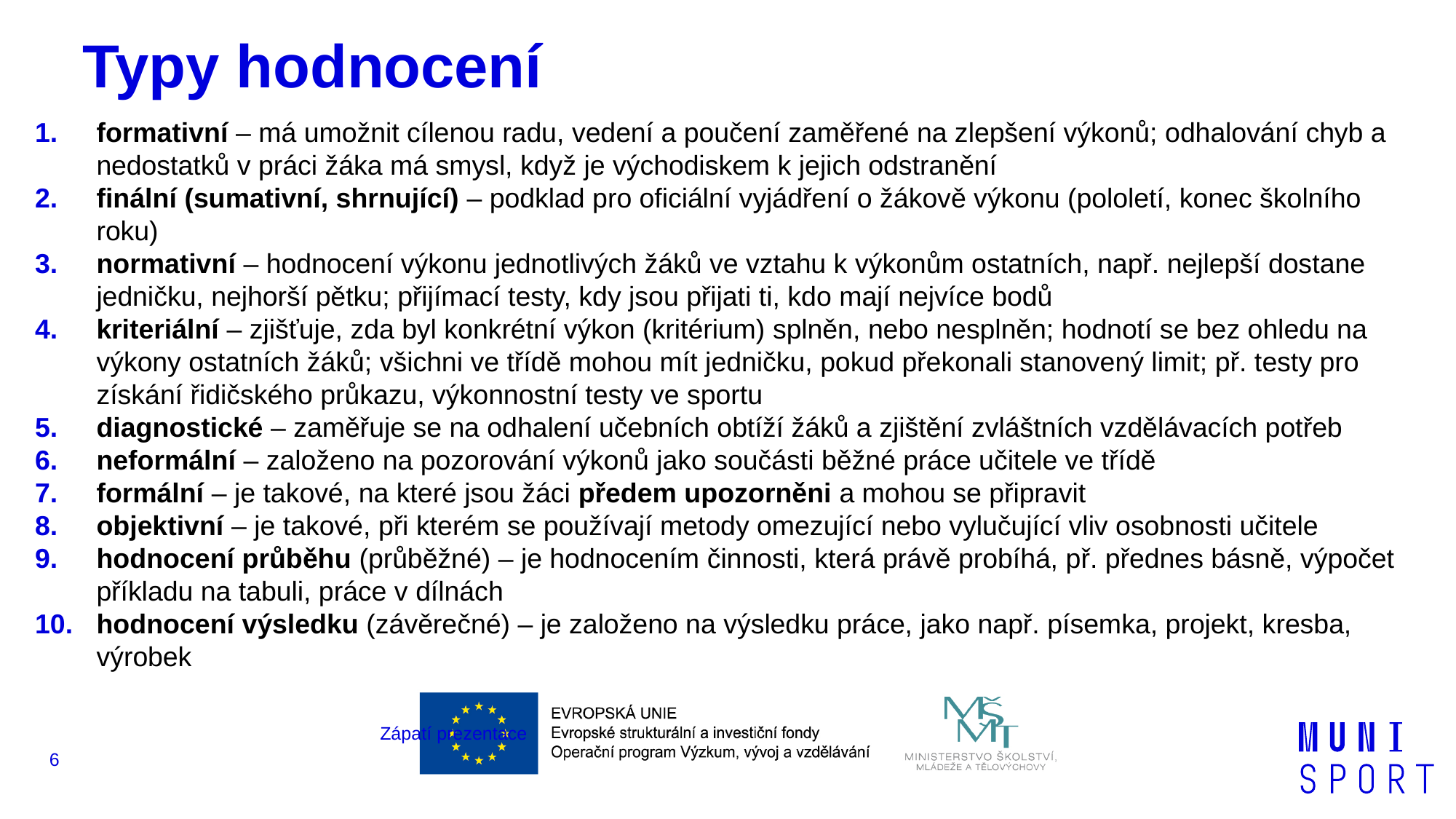

# Typy hodnocení
formativní – má umožnit cílenou radu, vedení a poučení zaměřené na zlepšení výkonů; odhalování chyb a nedostatků v práci žáka má smysl, když je východiskem k jejich odstranění
finální (sumativní, shrnující) – podklad pro oficiální vyjádření o žákově výkonu (pololetí, konec školního roku)
normativní – hodnocení výkonu jednotlivých žáků ve vztahu k výkonům ostatních, např. nejlepší dostane jedničku, nejhorší pětku; přijímací testy, kdy jsou přijati ti, kdo mají nejvíce bodů
kriteriální – zjišťuje, zda byl konkrétní výkon (kritérium) splněn, nebo nesplněn; hodnotí se bez ohledu na výkony ostatních žáků; všichni ve třídě mohou mít jedničku, pokud překonali stanovený limit; př. testy pro získání řidičského průkazu, výkonnostní testy ve sportu
diagnostické – zaměřuje se na odhalení učebních obtíží žáků a zjištění zvláštních vzdělávacích potřeb
neformální – založeno na pozorování výkonů jako součásti běžné práce učitele ve třídě
formální – je takové, na které jsou žáci předem upozorněni a mohou se připravit
objektivní – je takové, při kterém se používají metody omezující nebo vylučující vliv osobnosti učitele
hodnocení průběhu (průběžné) – je hodnocením činnosti, která právě probíhá, př. přednes básně, výpočet příkladu na tabuli, práce v dílnách
hodnocení výsledku (závěrečné) – je založeno na výsledku práce, jako např. písemka, projekt, kresba, výrobek
Zápatí prezentace
6